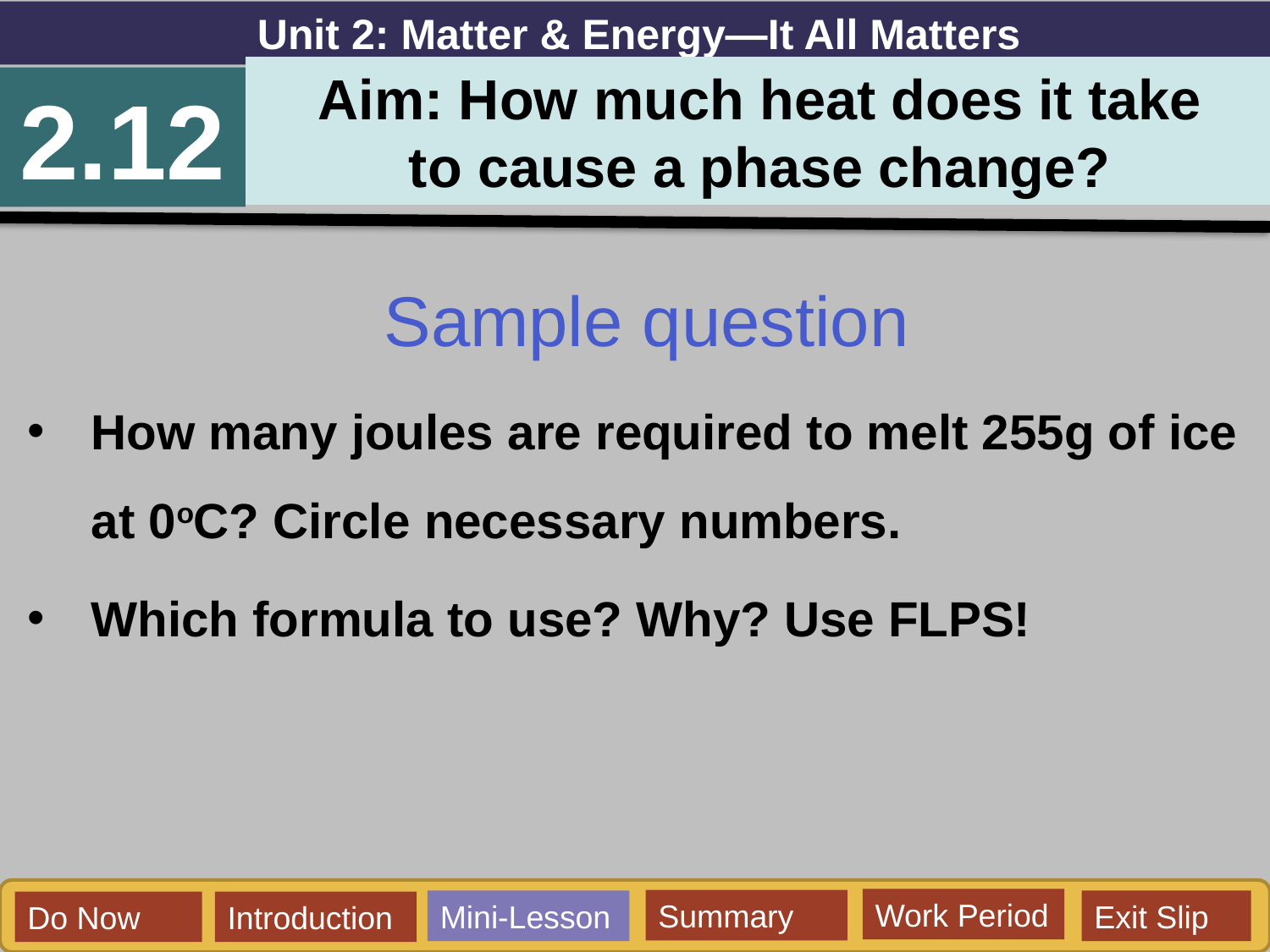

Unit 2: Matter & Energy—It All Matters
Aim: How much heat does it take
 to cause a phase change?
2.12

Sample question
How many joules are required to melt 255g of ice at 0oC? Circle necessary numbers.
Which formula to use? Why? Use FLPS!

Work Period
Summary
Mini-Lesson
Exit Slip
Do Now
Introduction